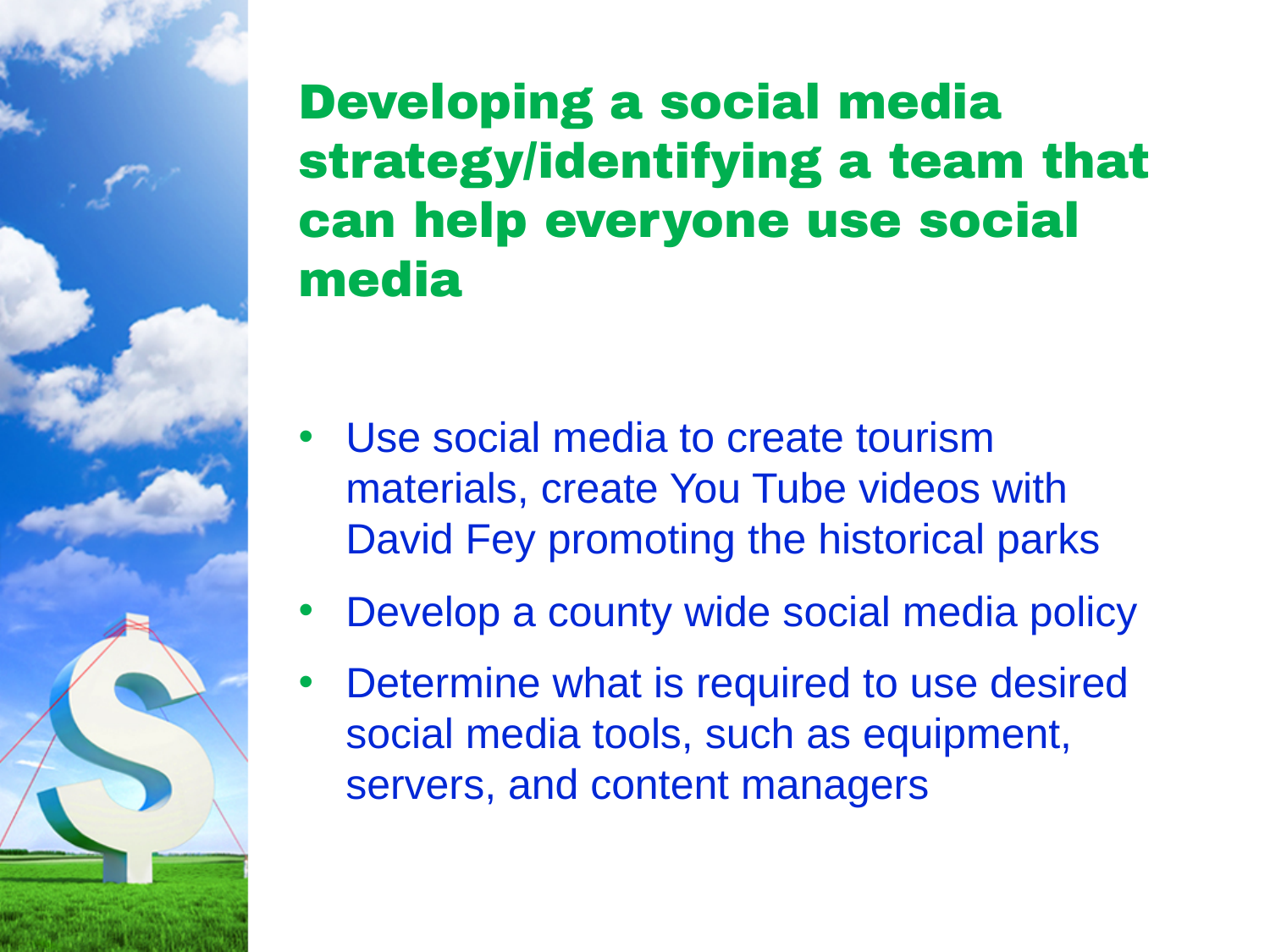

Developing a social media strategy/identifying a team that can help everyone use social media

Use social media to create tourism materials, create You Tube videos with David Fey promoting the historical parks
Develop a county wide social media policy
Determine what is required to use desired social media tools, such as equipment, servers, and content managers